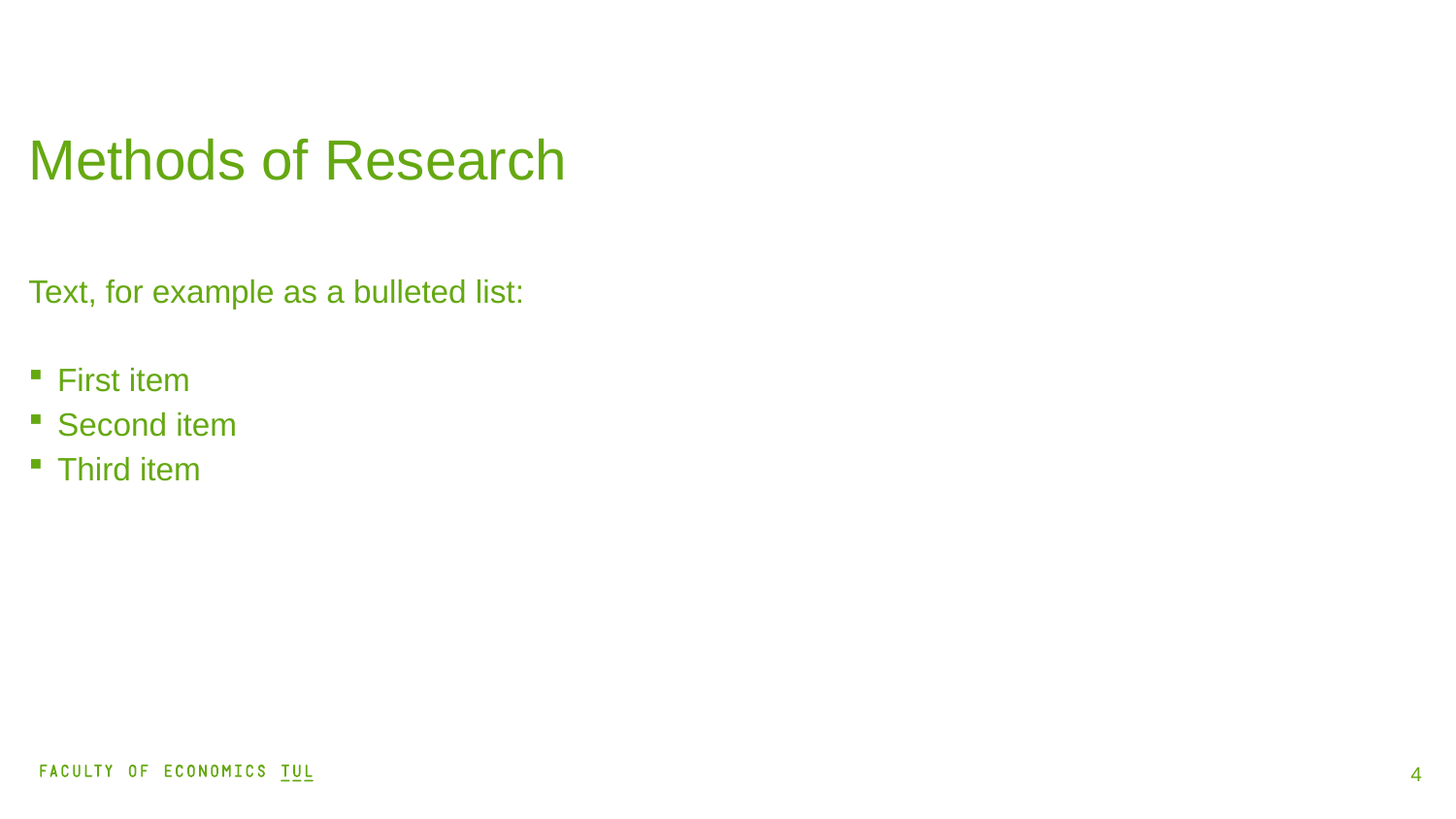

# Methods of Research
Text, for example as a bulleted list:

First item
Second item
Third item
4